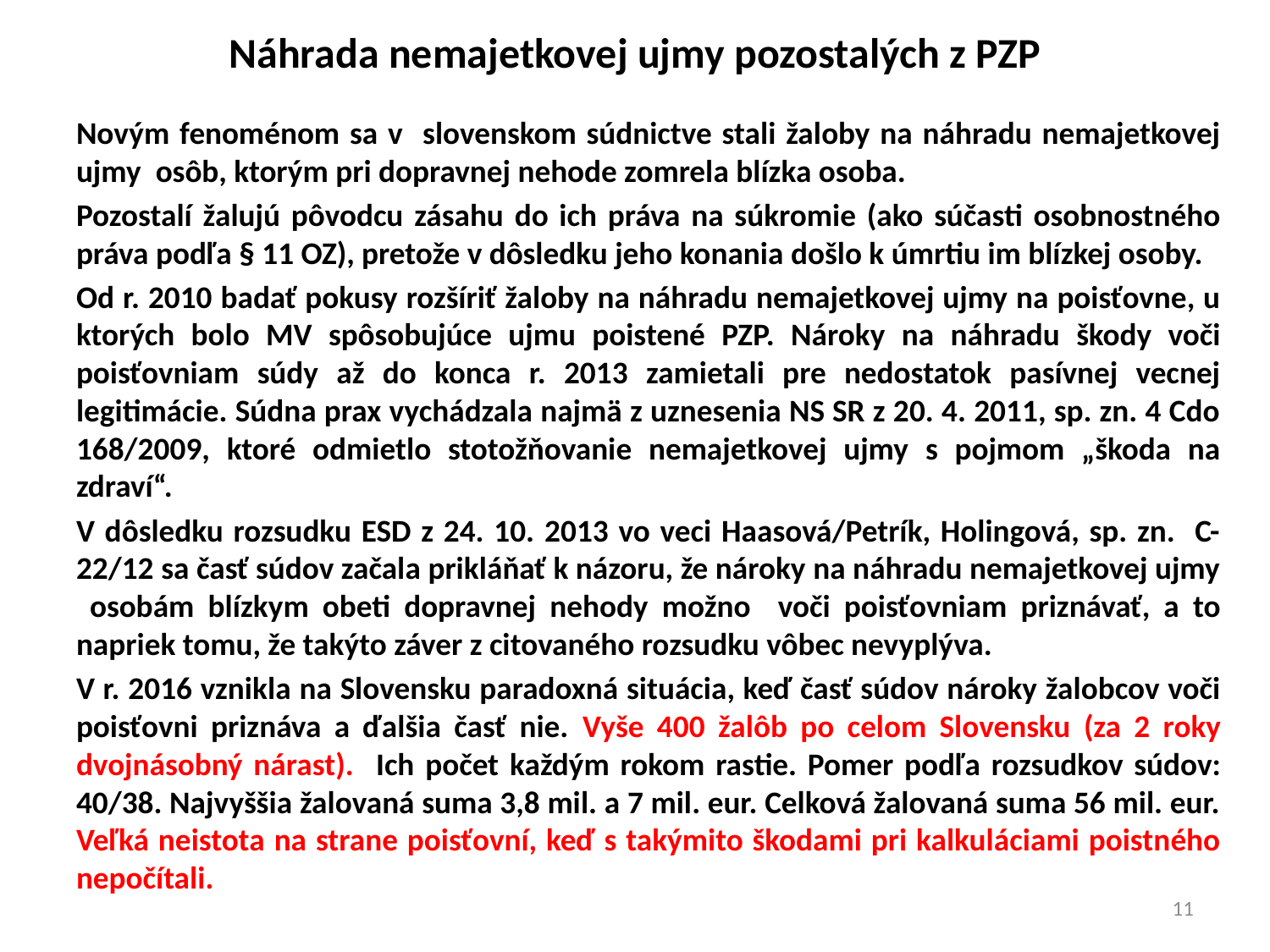

# Náhrada nemajetkovej ujmy pozostalých z PZP
Novým fenoménom sa v  slovenskom súdnictve stali žaloby na náhradu nemajetkovej ujmy  osôb, ktorým pri dopravnej nehode zomrela blízka osoba.
Pozostalí žalujú pôvodcu zásahu do ich práva na súkromie (ako súčasti osobnostného práva podľa § 11 OZ), pretože v dôsledku jeho konania došlo k úmrtiu im blízkej osoby.
Od r. 2010 badať pokusy rozšíriť žaloby na náhradu nemajetkovej ujmy na poisťovne, u ktorých bolo MV spôsobujúce ujmu poistené PZP. Nároky na náhradu škody voči poisťovniam súdy až do konca r. 2013 zamietali pre nedostatok pasívnej vecnej legitimácie. Súdna prax vychádzala najmä z uznesenia NS SR z 20. 4. 2011, sp. zn. 4 Cdo 168/2009, ktoré odmietlo stotožňovanie nemajetkovej ujmy s pojmom „škoda na zdraví“.
V dôsledku rozsudku ESD z 24. 10. 2013 vo veci Haasová/Petrík, Holingová, sp. zn.  C-22/12 sa časť súdov začala prikláňať k názoru, že nároky na náhradu nemajetkovej ujmy  osobám blízkym obeti dopravnej nehody možno  voči poisťovniam priznávať, a to napriek tomu, že takýto záver z citovaného rozsudku vôbec nevyplýva.
V r. 2016 vznikla na Slovensku paradoxná situácia, keď časť súdov nároky žalobcov voči poisťovni priznáva a ďalšia časť nie. Vyše 400 žalôb po celom Slovensku (za 2 roky dvojnásobný nárast).  Ich počet každým rokom rastie. Pomer podľa rozsudkov súdov: 40/38. Najvyššia žalovaná suma 3,8 mil. a 7 mil. eur. Celková žalovaná suma 56 mil. eur. Veľká neistota na strane poisťovní, keď s takýmito škodami pri kalkuláciami poistného nepočítali.

11